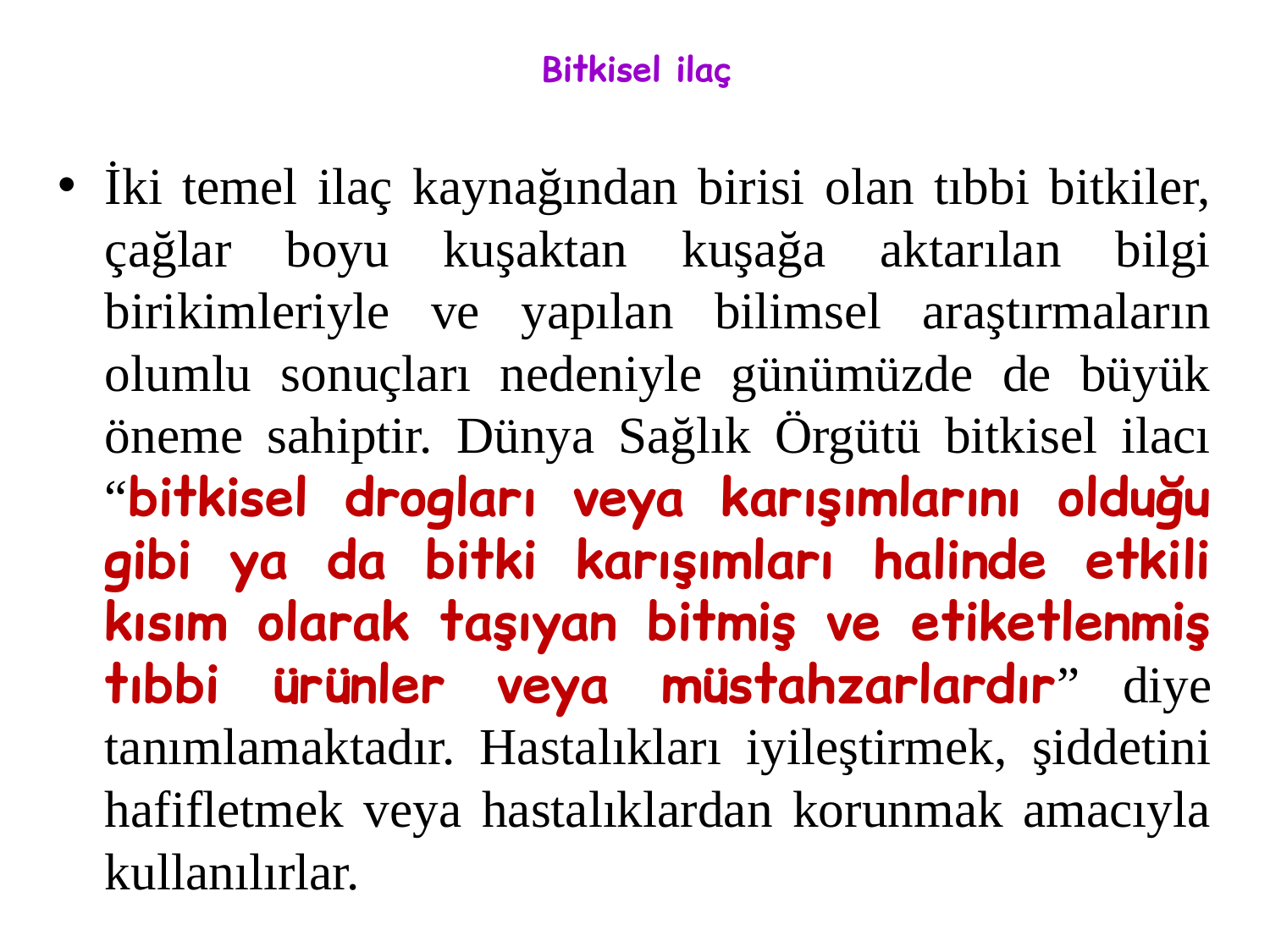

# Bitkisel ilaç
İki temel ilaç kaynağından birisi olan tıbbi bitkiler, çağlar boyu kuşaktan kuşağa aktarılan bilgi birikimleriyle ve yapılan bilimsel araştırmaların olumlu sonuçları nedeniyle günümüzde de büyük öneme sahiptir. Dünya Sağlık Örgütü bitkisel ilacı “bitkisel drogları veya karışımlarını olduğu gibi ya da bitki karışımları halinde etkili kısım olarak taşıyan bitmiş ve etiketlenmiş tıbbi ürünler veya müstahzarlardır” diye tanımlamaktadır. Hastalıkları iyileştirmek, şiddetini hafifletmek veya hastalıklardan korunmak amacıyla kullanılırlar.